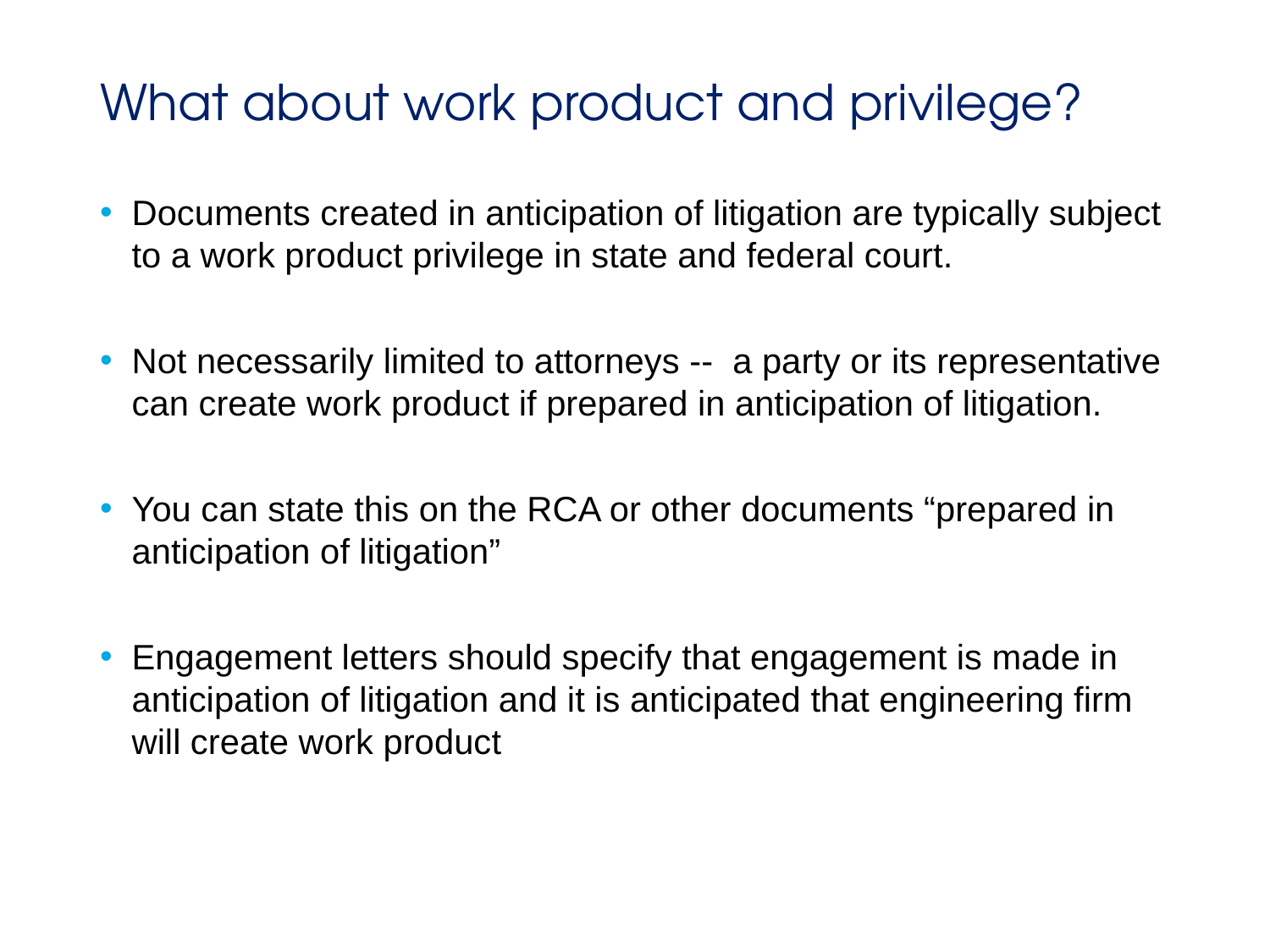

# What about work product and privilege?
Documents created in anticipation of litigation are typically subject to a work product privilege in state and federal court.

Not necessarily limited to attorneys --  a party or its representative can create work product if prepared in anticipation of litigation.

You can state this on the RCA or other documents “prepared in anticipation of litigation”

Engagement letters should specify that engagement is made in anticipation of litigation and it is anticipated that engineering firm will create work product
16